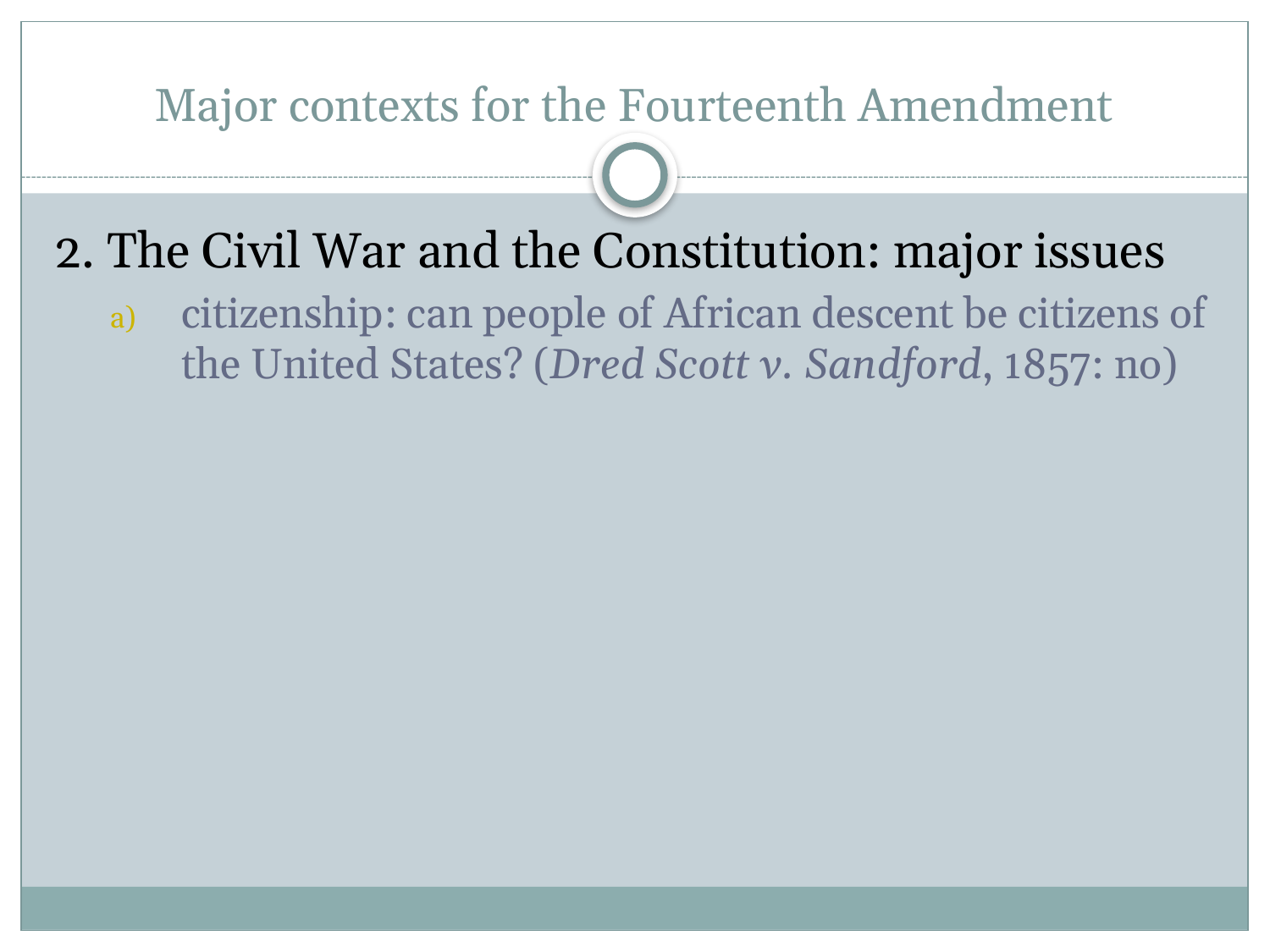

# Major contexts for the Fourteenth Amendment
2. The Civil War and the Constitution: major issues
citizenship: can people of African descent be citizens of the United States? (Dred Scott v. Sandford, 1857: no)